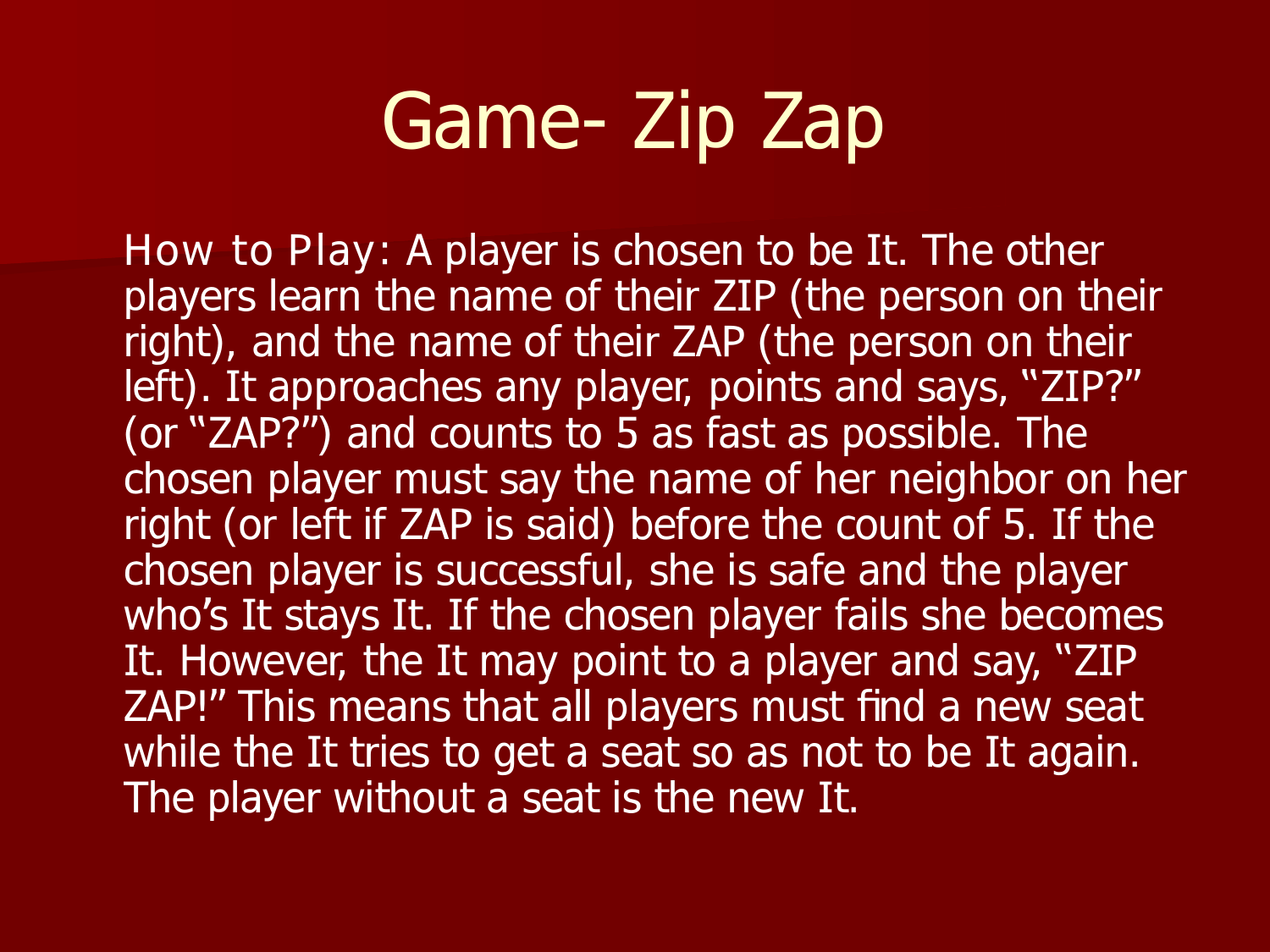

# Game- Zip Zap
	How to Play: A player is chosen to be It. The other players learn the name of their ZIP (the person on their right), and the name of their ZAP (the person on their left). It approaches any player, points and says, “ZIP?” (or “ZAP?”) and counts to 5 as fast as possible. The chosen player must say the name of her neighbor on her right (or left if ZAP is said) before the count of 5. If the chosen player is successful, she is safe and the player who’s It stays It. If the chosen player fails she becomes It. However, the It may point to a player and say, “ZIP ZAP!” This means that all players must find a new seat while the It tries to get a seat so as not to be It again. The player without a seat is the new It.